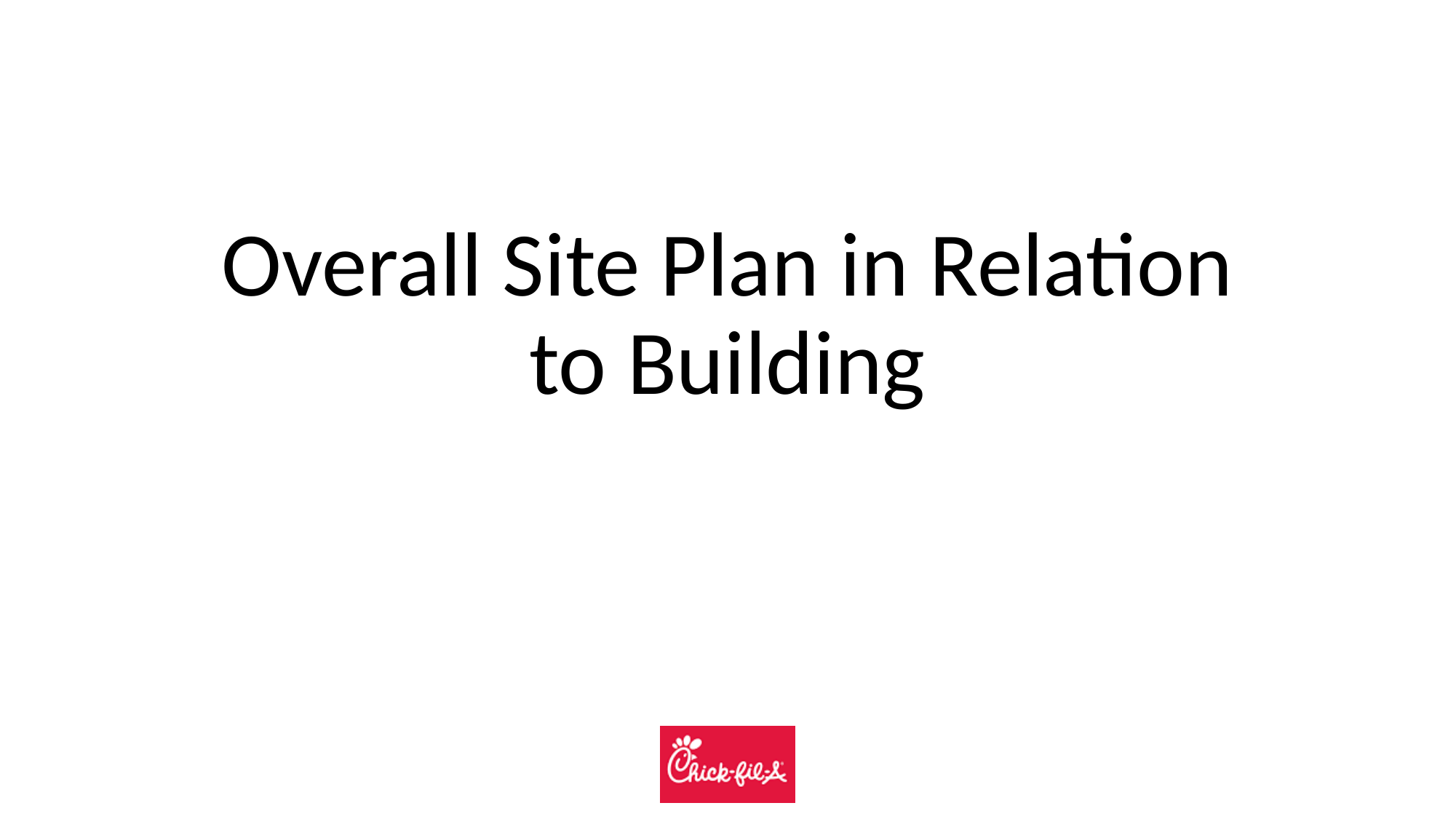

# Overall Site Plan in Relation to Building